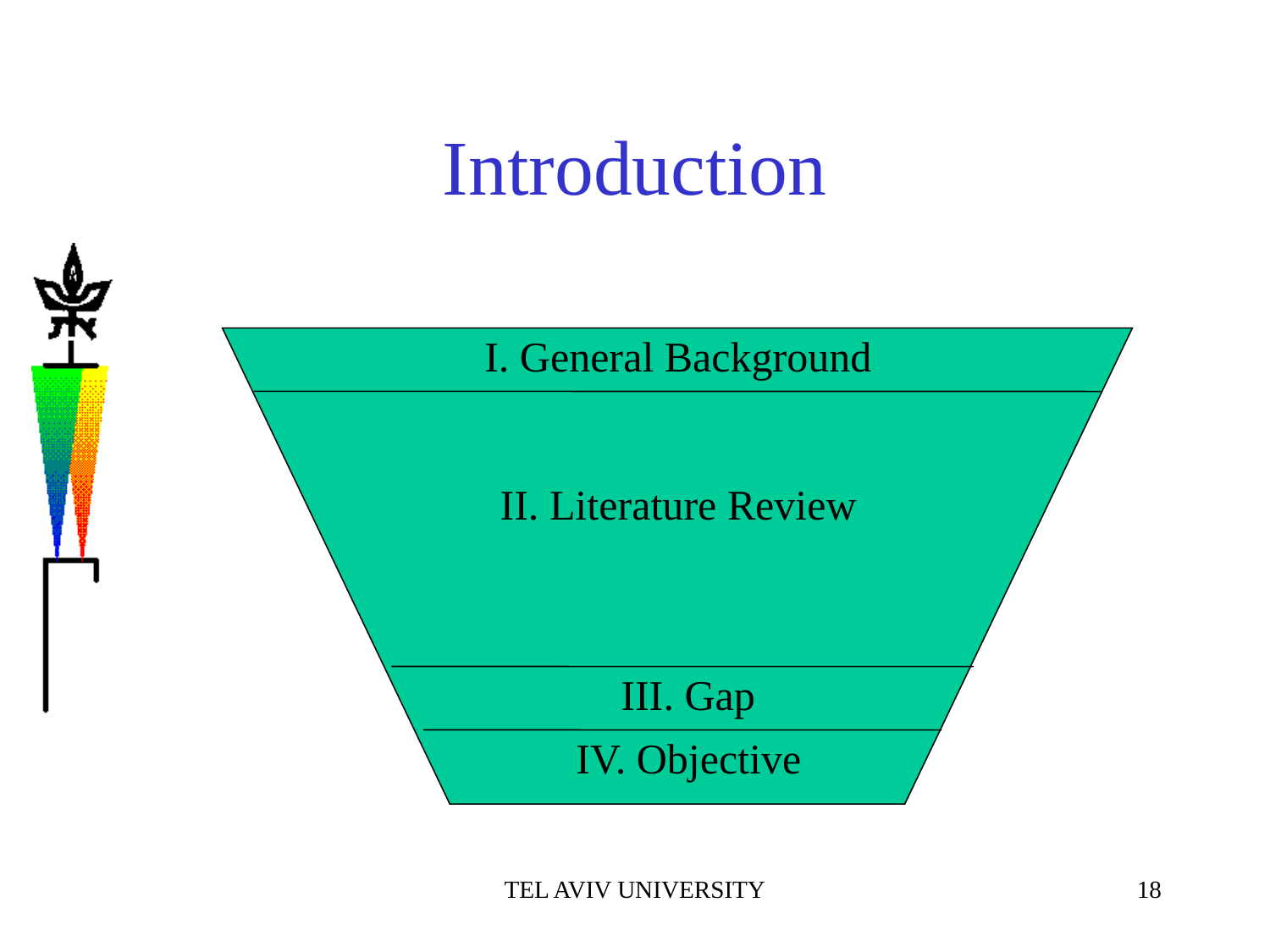

# Introduction
I. General Background

II. Literature Review
III. Gap

IV. Objective

TEL AVIV UNIVERSITY
18